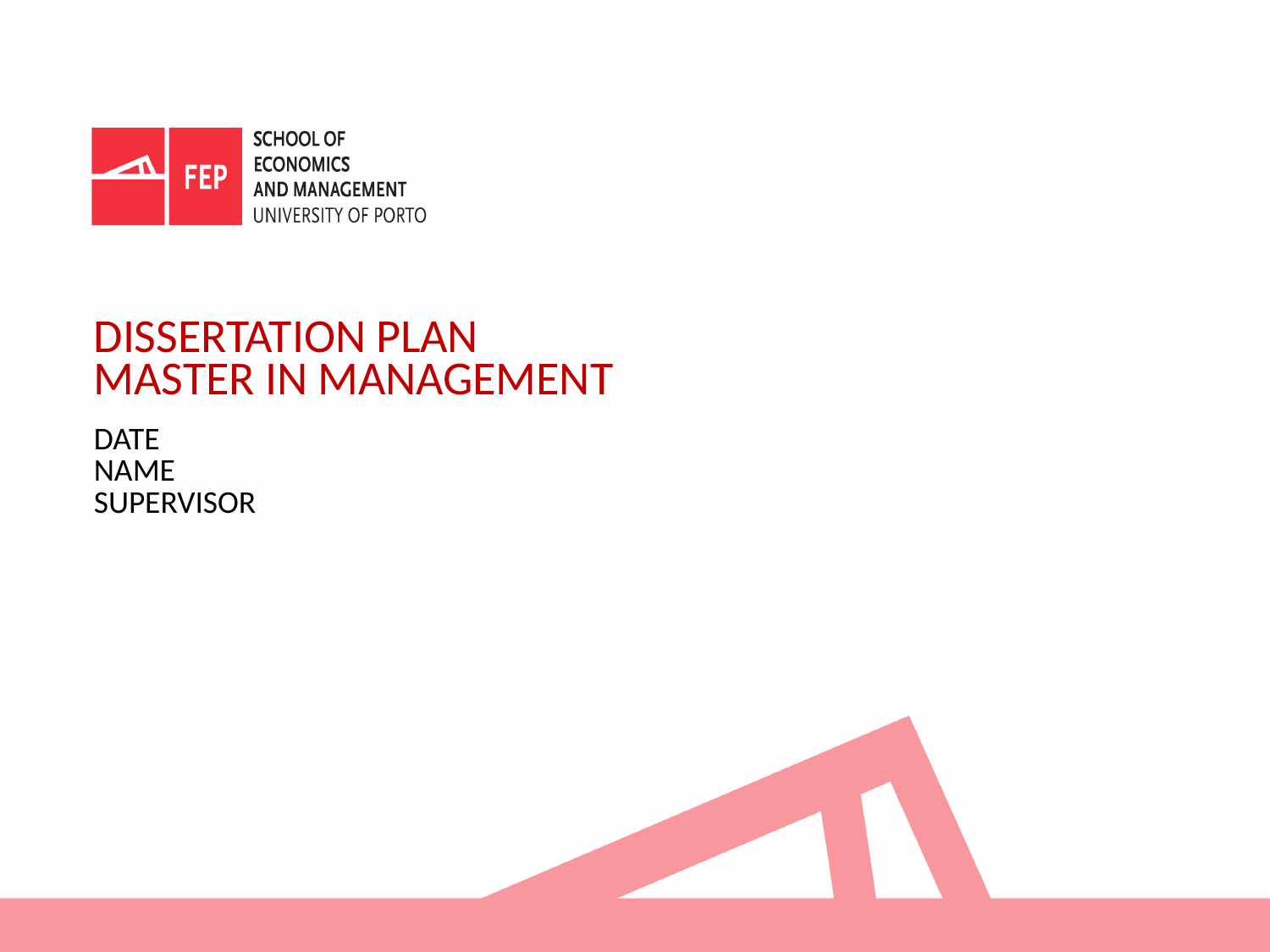

# Dissertation Plan Master in Management
Date
Name
Supervisor